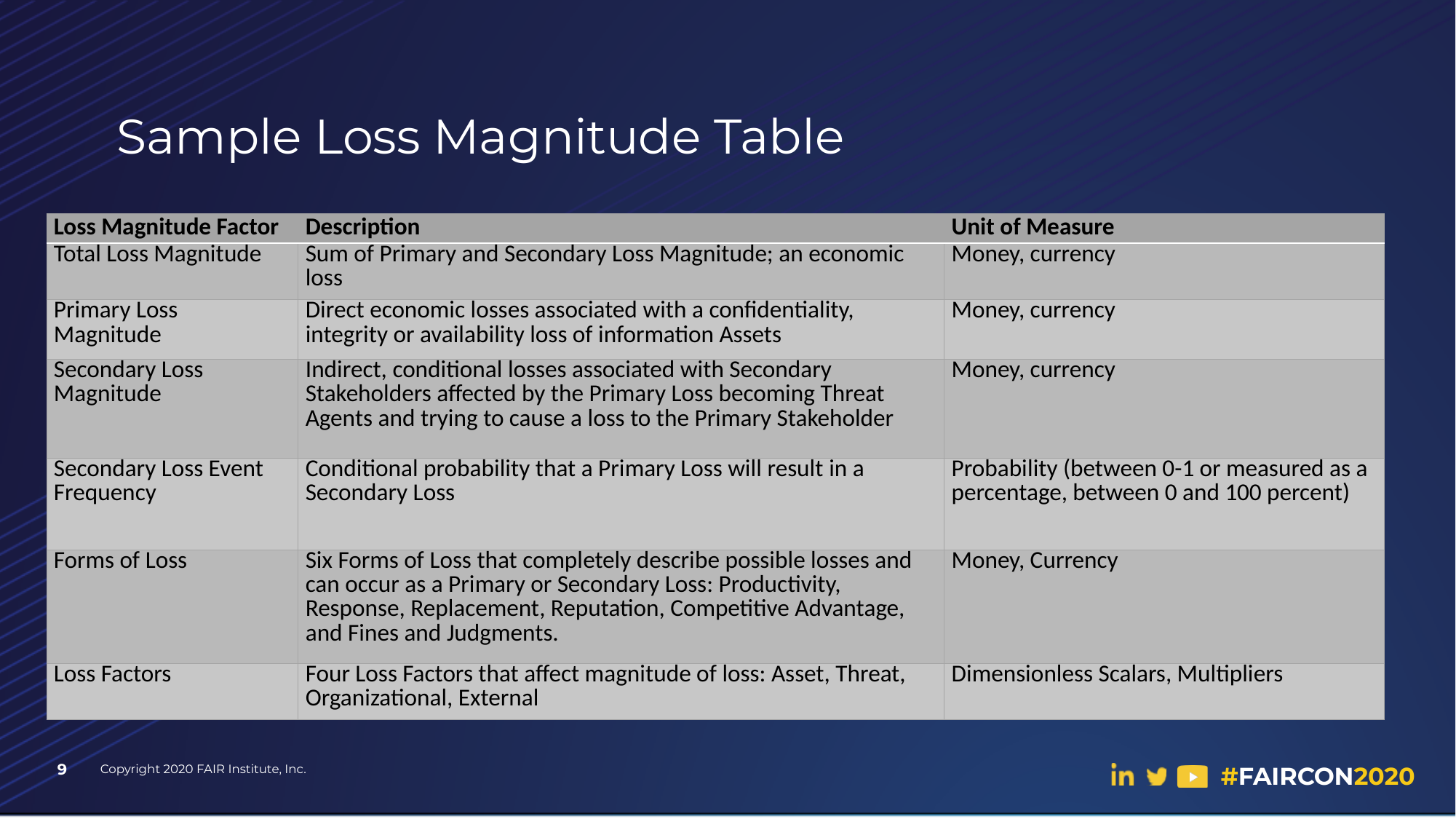

# Sample Loss Magnitude Table
| Loss Magnitude Factor | Description | Unit of Measure |
| --- | --- | --- |
| Total Loss Magnitude | Sum of Primary and Secondary Loss Magnitude; an economic loss | Money, currency |
| Primary Loss Magnitude | Direct economic losses associated with a confidentiality, integrity or availability loss of information Assets | Money, currency |
| Secondary Loss Magnitude | Indirect, conditional losses associated with Secondary Stakeholders affected by the Primary Loss becoming Threat Agents and trying to cause a loss to the Primary Stakeholder | Money, currency |
| Secondary Loss Event Frequency | Conditional probability that a Primary Loss will result in a Secondary Loss | Probability (between 0-1 or measured as a percentage, between 0 and 100 percent) |
| Forms of Loss | Six Forms of Loss that completely describe possible losses and can occur as a Primary or Secondary Loss: Productivity, Response, Replacement, Reputation, Competitive Advantage, and Fines and Judgments. | Money, Currency |
| Loss Factors | Four Loss Factors that affect magnitude of loss: Asset, Threat, Organizational, External | Dimensionless Scalars, Multipliers |
9
Copyright 2020 FAIR Institute, Inc.